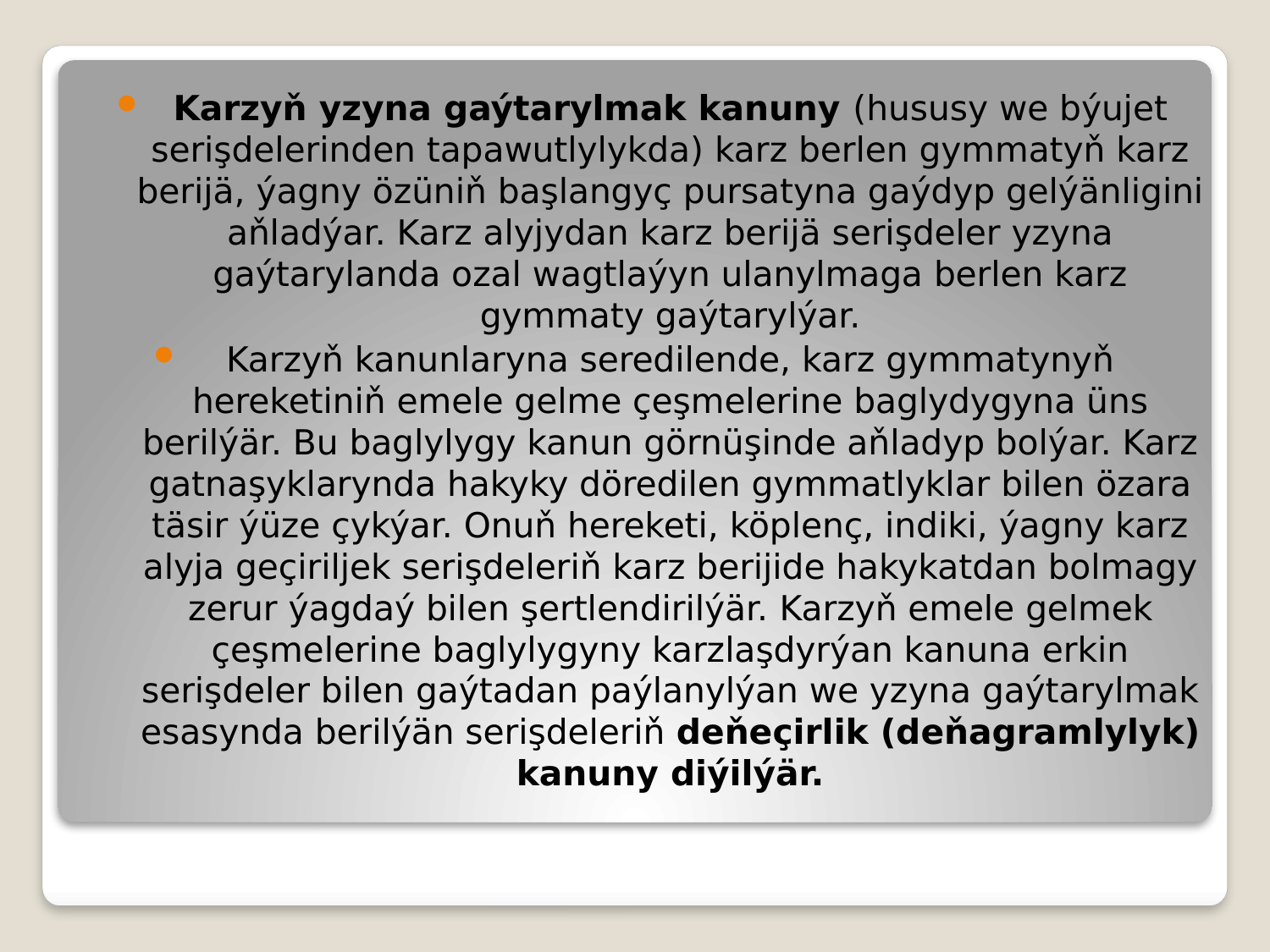

Karzyň yzyna gaýtarylmak kanuny (hususy we býujet serişdelerinden tapawutlylykda) karz berlen gymmatyň karz berijä, ýagny özüniň başlangyç pursatyna gaýdyp gelýänligini aňladýar. Karz alyjydan karz berijä serişdeler yzyna gaýtarylanda ozal wagtlaýyn ulanylmaga berlen karz gymmaty gaýtarylýar.
Karzyň kanunlaryna seredilende, karz gymmatynyň hereketiniň emele gelme çeşmelerine baglydygyna üns berilýär. Bu baglylygy kanun görnüşinde aňladyp bolýar. Karz gatnaşyklarynda hakyky döredilen gymmatlyklar bilen özara täsir ýüze çykýar. Onuň hereketi, köplenç, indiki, ýagny karz alyja geçiriljek serişdeleriň karz berijide hakykatdan bolmagy zerur ýagdaý bilen şertlendirilýär. Karzyň emele gelmek çeşmelerine baglylygyny karzlaşdyrýan kanuna erkin serişdeler bilen gaýtadan paýlanylýan we yzyna gaýtarylmak esasynda berilýän serişdeleriň deňeçirlik (deňagramlylyk) kanuny diýilýär.